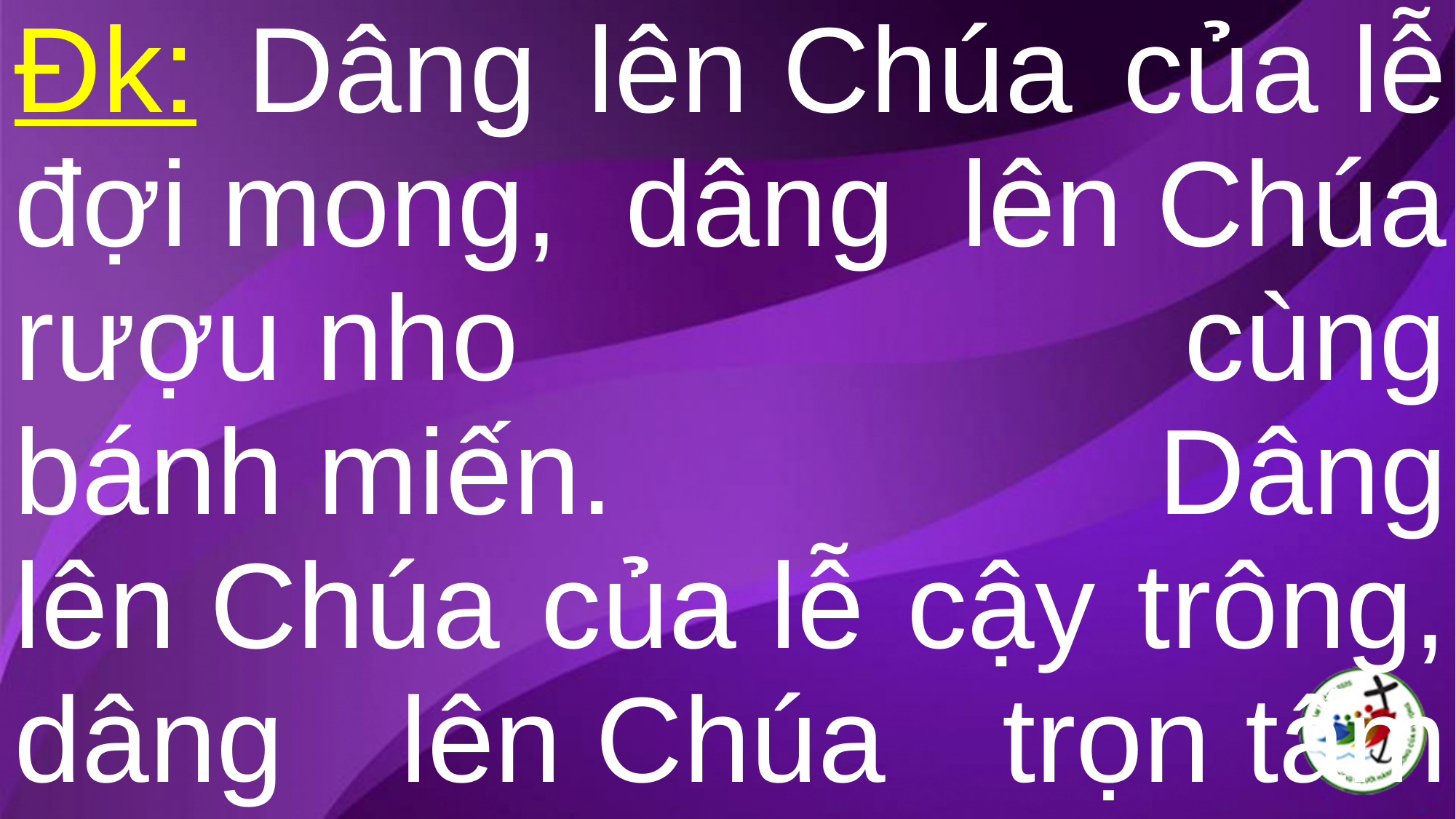

Đk: Dâng lên Chúa của lễ đợi mong, dâng lên Chúa rượu nho cùng bánh miến. Dâng lên Chúa của lễ cậy trông, dâng lên Chúa trọn tấm lòng son.